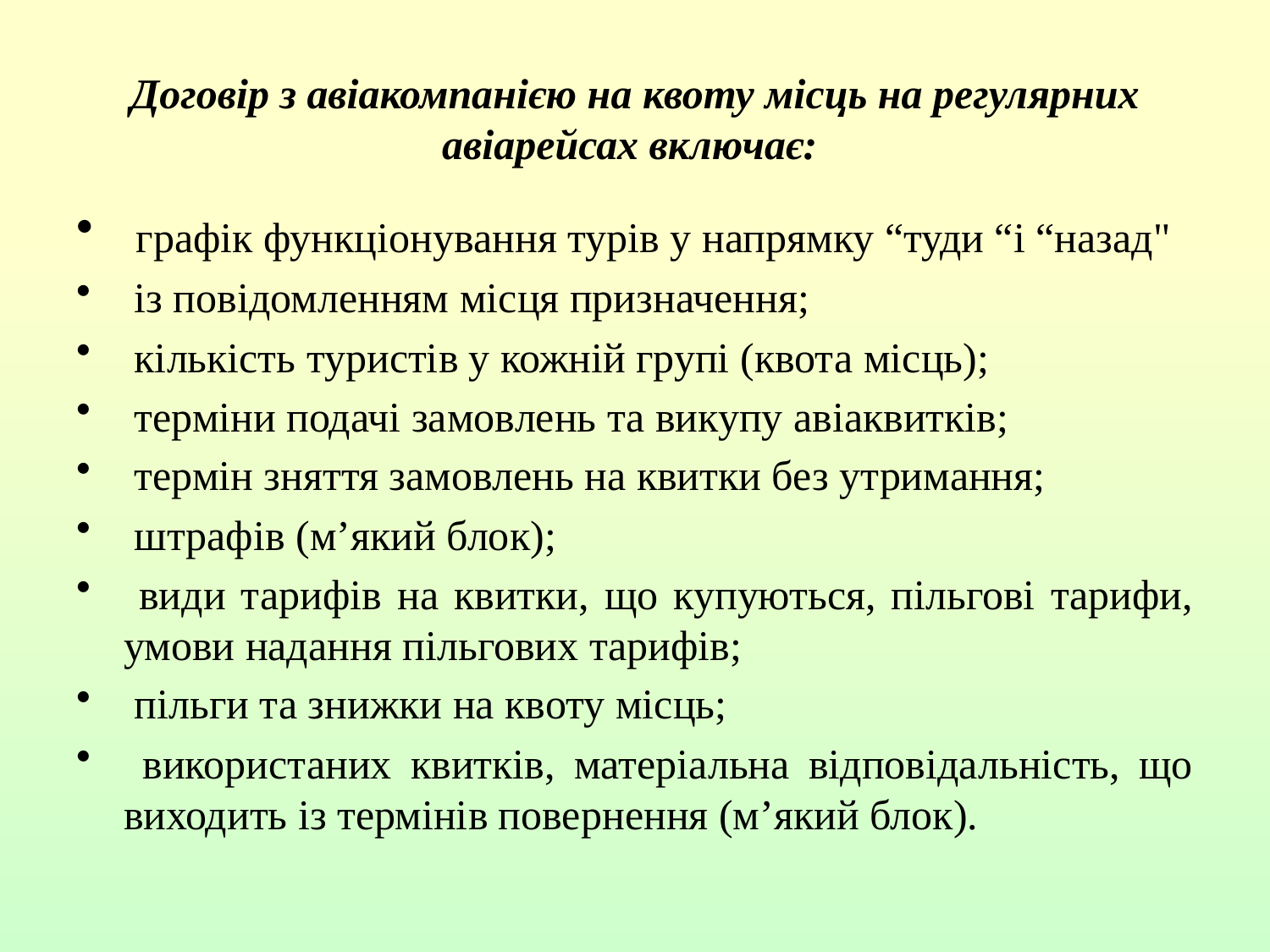

# Договір з авіакомпанією на квоту місць на регулярних авіарейсах включає:
 графік функціонування турів у напрямку “туди “і “назад"
 із повідомленням місця призначення;
 кількість туристів у кожній групі (квота місць);
 терміни подачі замовлень та викупу авіаквитків;
 термін зняття замовлень на квитки без утримання;
 штрафів (м’який блок);
 види тарифів на квитки, що купуються, пільгові тарифи, умови надання пільгових тарифів;
 пільги та знижки на квоту місць;
 використаних квитків, матеріальна відповідальність, що виходить із термінів повернення (м’який блок).